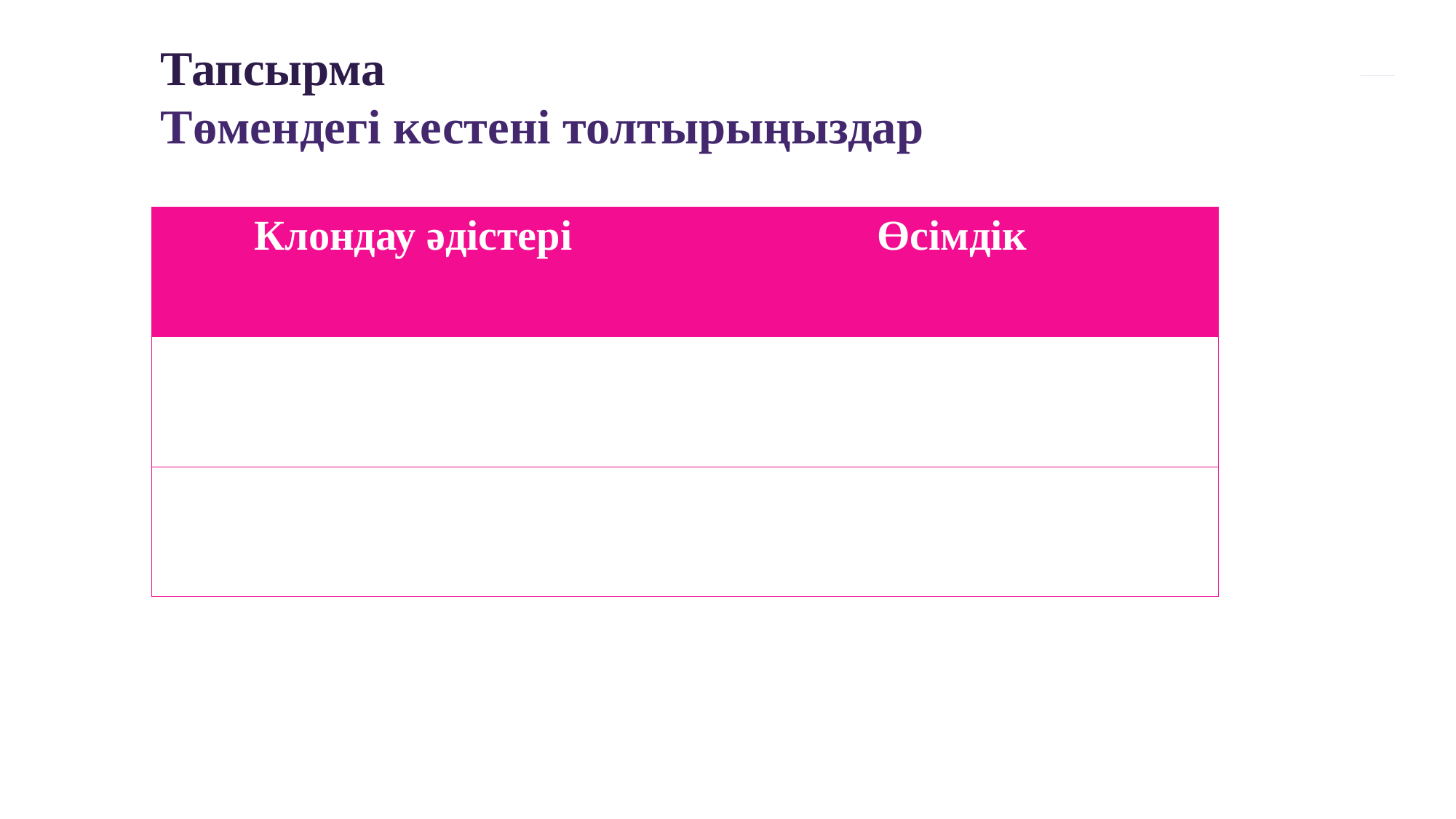

Тапсырма
Төмендегі кестені толтырыңыздар

15
| Клондау әдістері | Өсімдік |
| --- | --- |
|  |  |
|  |  |